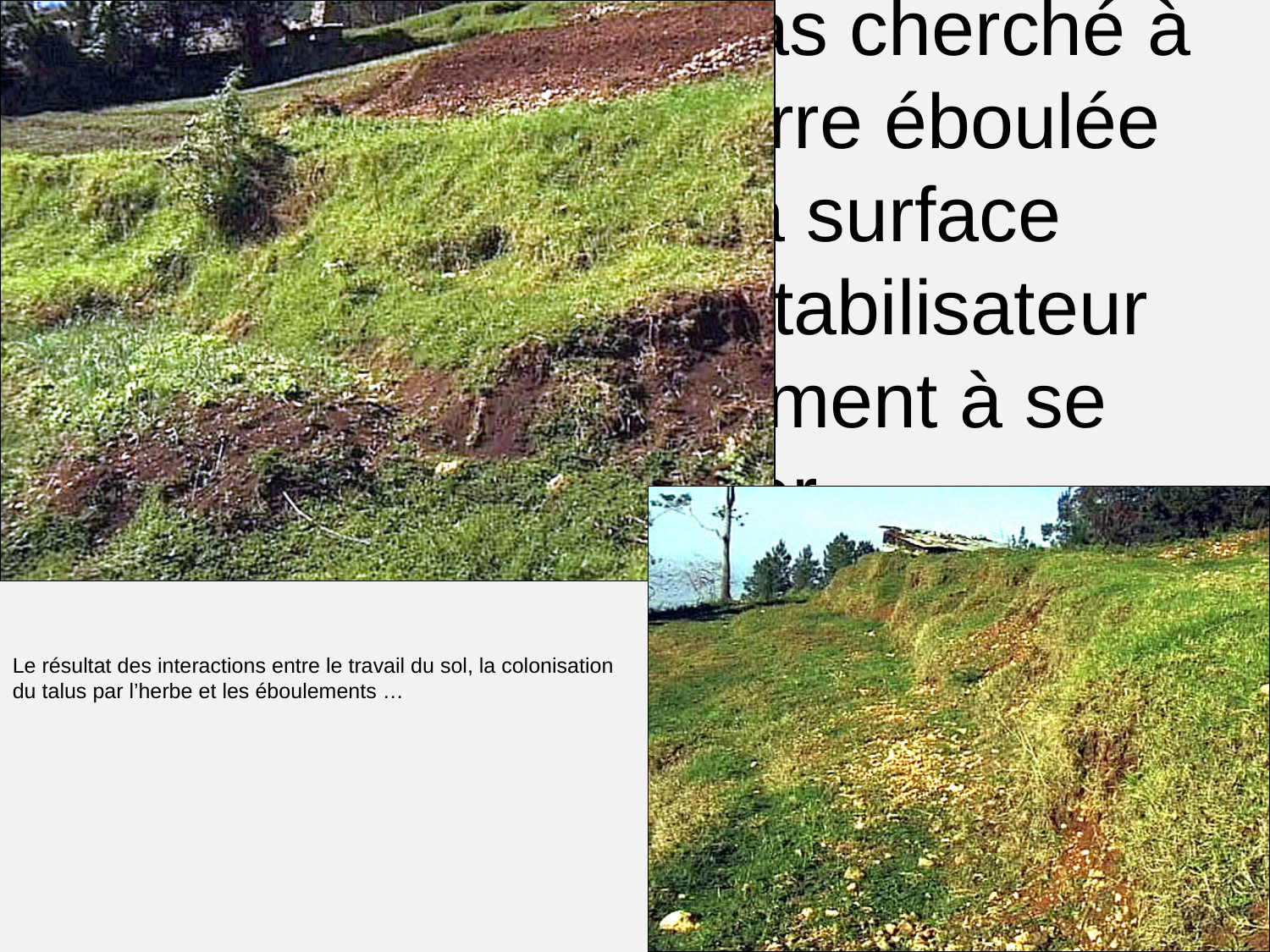

# Éboulement momentanément et partiellement stabilisé : le paysan cultivant la parcelle située en aval n’a pas cherché à déblayer toute la terre éboulée pour maintenir la surface cultivée. Un talus stabilisateur commence localement à se développer.

Le résultat des interactions entre le travail du sol, la colonisation du talus par l’herbe et les éboulements …